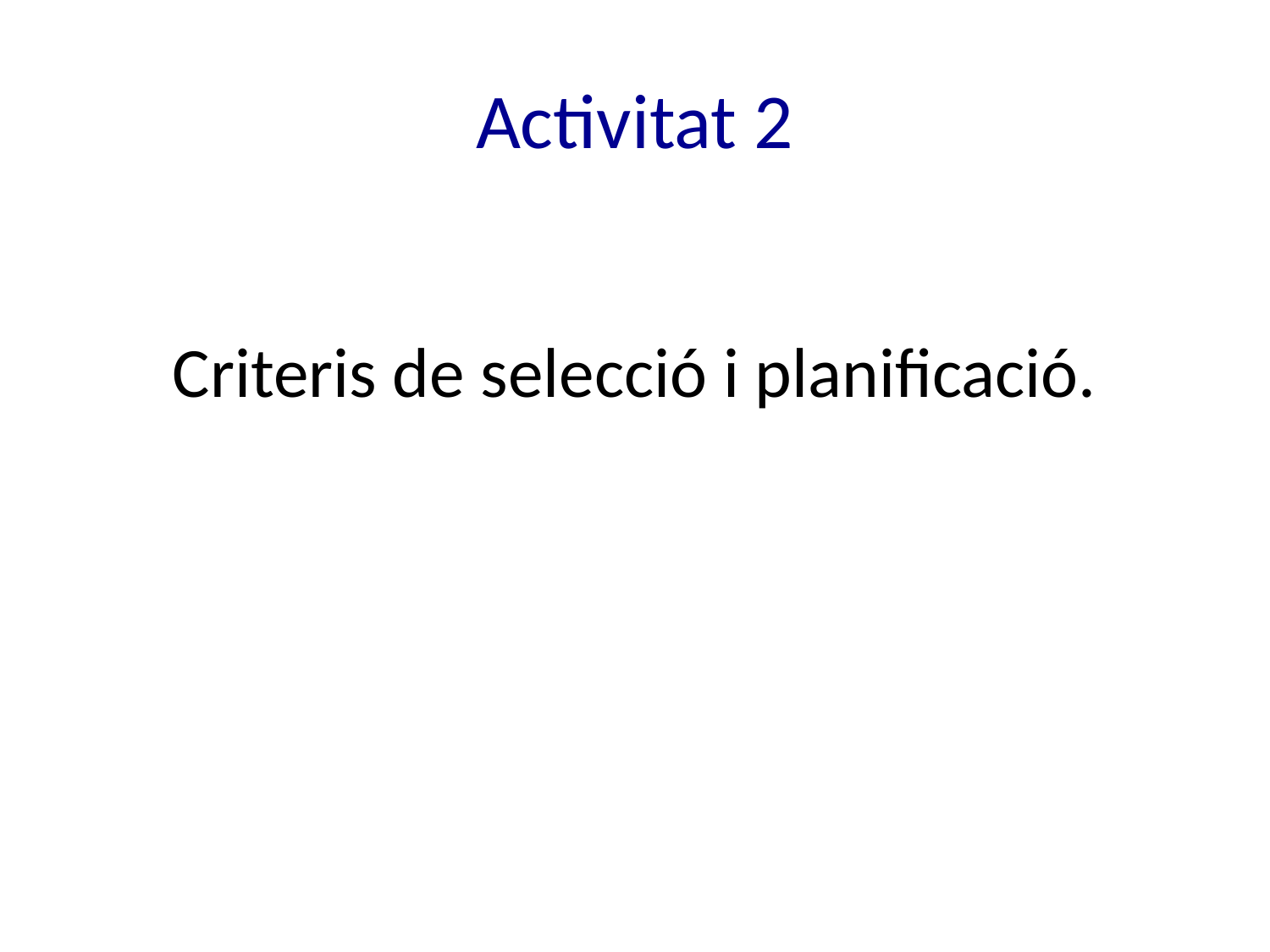

# Activitat 2

Criteris de selecció i planificació.